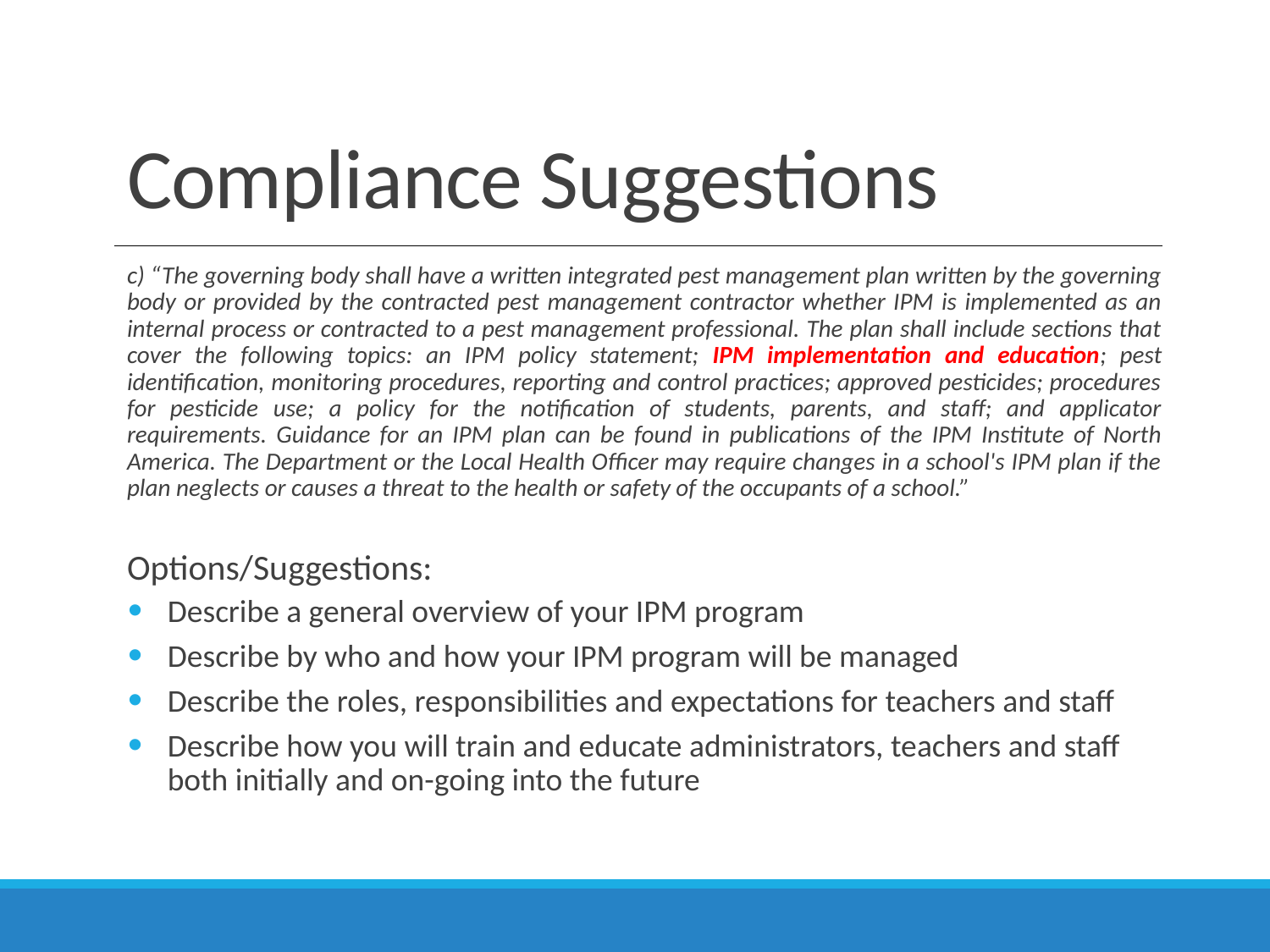

# Compliance Suggestions
c) “The governing body shall have a written integrated pest management plan written by the governing body or provided by the contracted pest management contractor whether IPM is implemented as an internal process or contracted to a pest management professional. The plan shall include sections that cover the following topics: an IPM policy statement; IPM implementation and education; pest identification, monitoring procedures, reporting and control practices; approved pesticides; procedures for pesticide use; a policy for the notification of students, parents, and staff; and applicator requirements. Guidance for an IPM plan can be found in publications of the IPM Institute of North America. The Department or the Local Health Officer may require changes in a school's IPM plan if the plan neglects or causes a threat to the health or safety of the occupants of a school.”

Options/Suggestions:
Describe a general overview of your IPM program
Describe by who and how your IPM program will be managed
Describe the roles, responsibilities and expectations for teachers and staff
Describe how you will train and educate administrators, teachers and staff both initially and on-going into the future